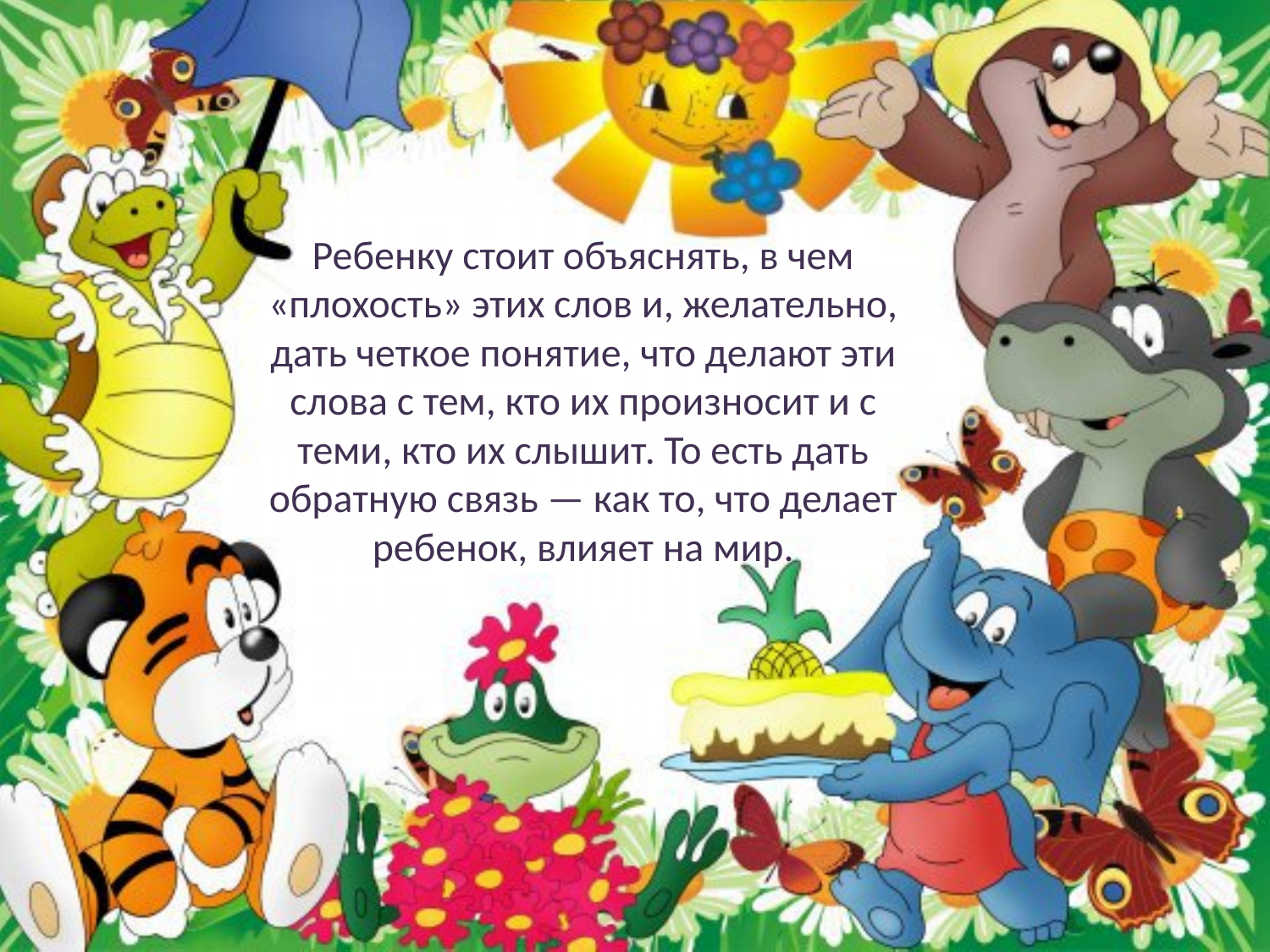

Ребенку стоит объяснять, в чем «плохость» этих слов и, желательно, дать четкое понятие, что делают эти слова с тем, кто их произносит и с теми, кто их слышит. То есть дать обратную связь — как то, что делает ребенок, влияет на мир.